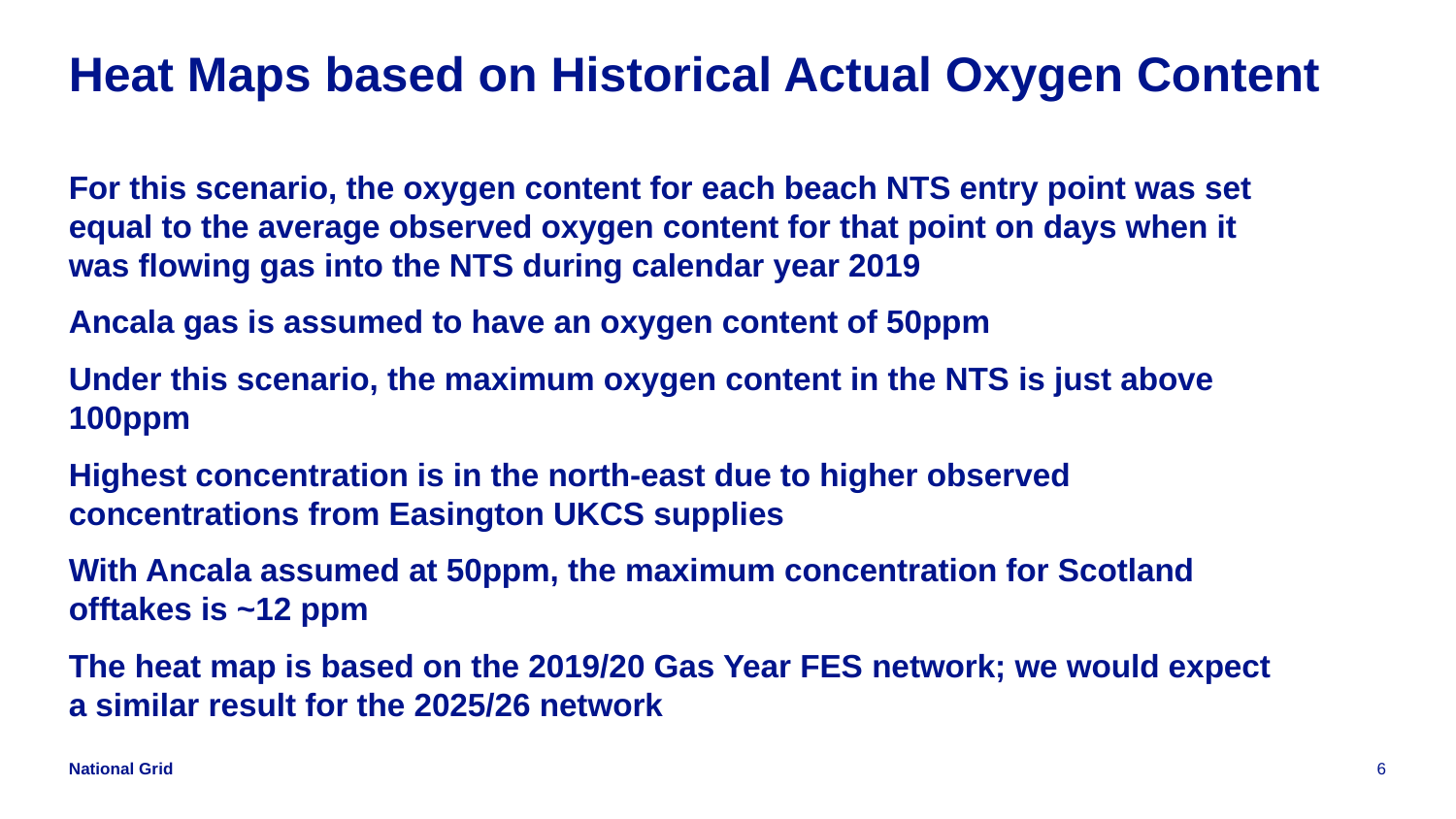

# Heat Maps based on Historical Actual Oxygen Content
For this scenario, the oxygen content for each beach NTS entry point was set equal to the average observed oxygen content for that point on days when it was flowing gas into the NTS during calendar year 2019
Ancala gas is assumed to have an oxygen content of 50ppm
Under this scenario, the maximum oxygen content in the NTS is just above 100ppm
Highest concentration is in the north-east due to higher observed concentrations from Easington UKCS supplies
With Ancala assumed at 50ppm, the maximum concentration for Scotland offtakes is ~12 ppm
The heat map is based on the 2019/20 Gas Year FES network; we would expect a similar result for the 2025/26 network